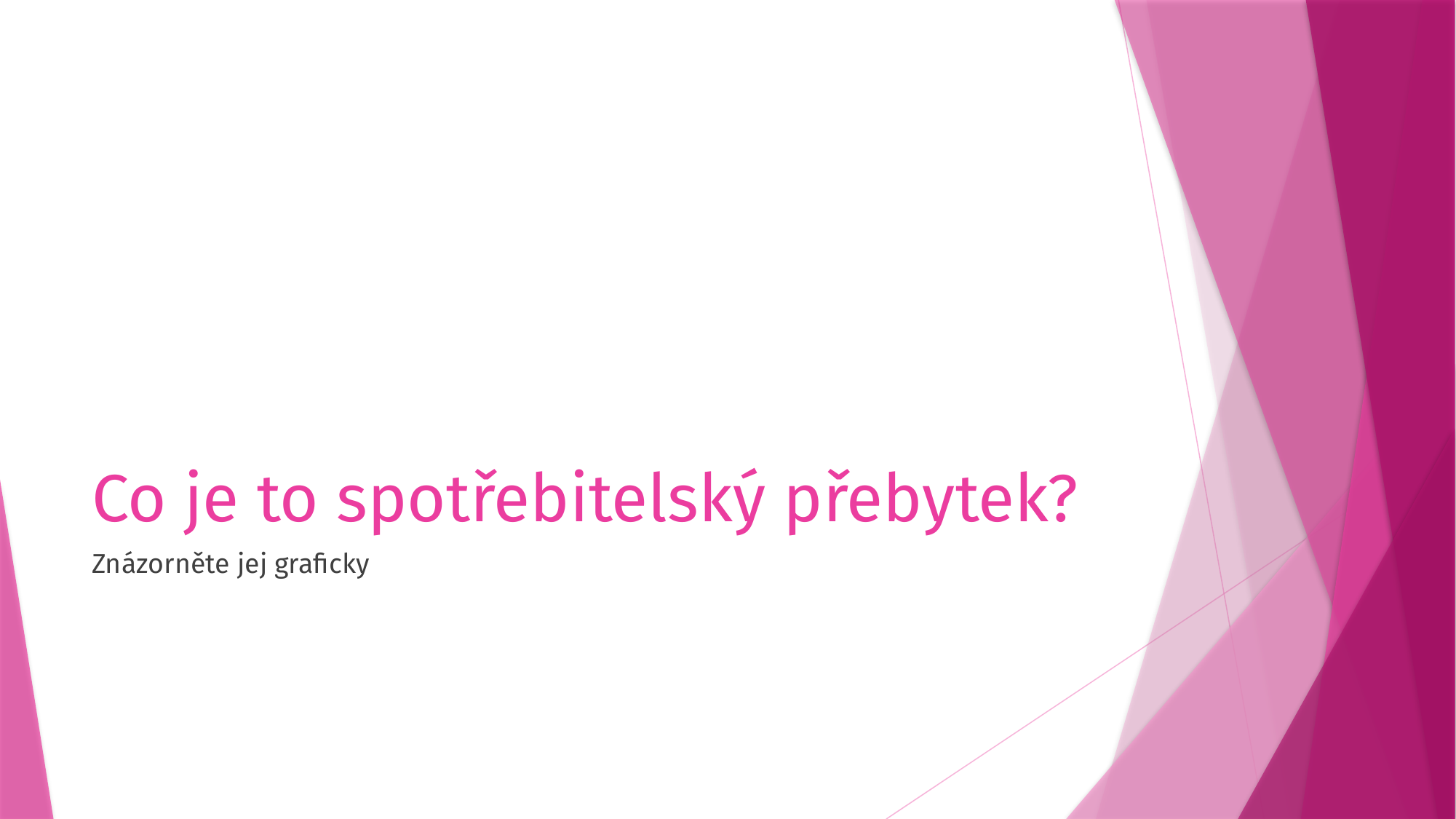

# Co je to spotřebitelský přebytek?
Znázorněte jej graficky